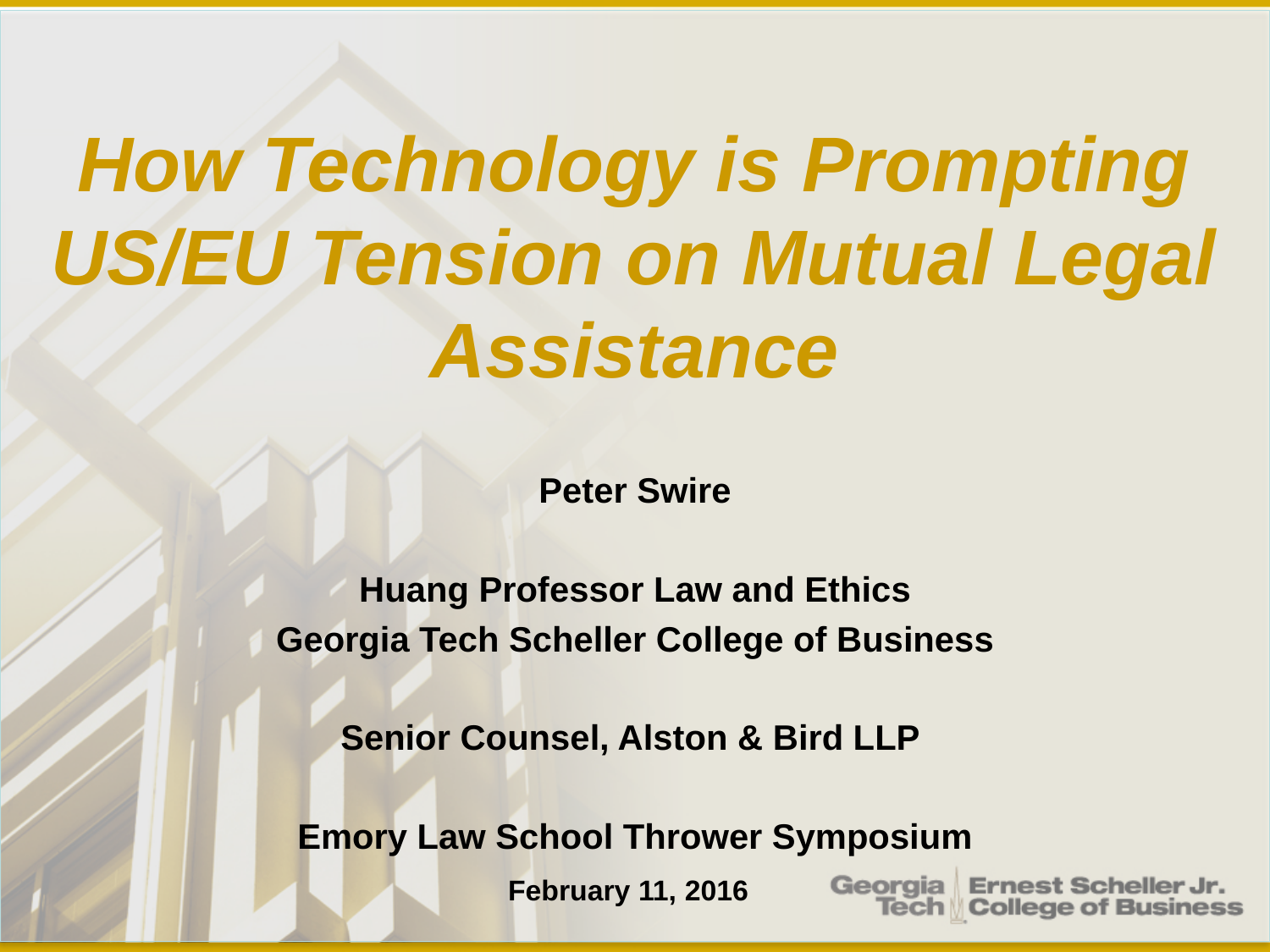

# How Technology is Prompting US/EU Tension on Mutual Legal Assistance

Peter Swire

Huang Professor Law and Ethics
Georgia Tech Scheller College of Business

Senior Counsel, Alston & Bird LLP

Emory Law School Thrower Symposium
February 11, 2016